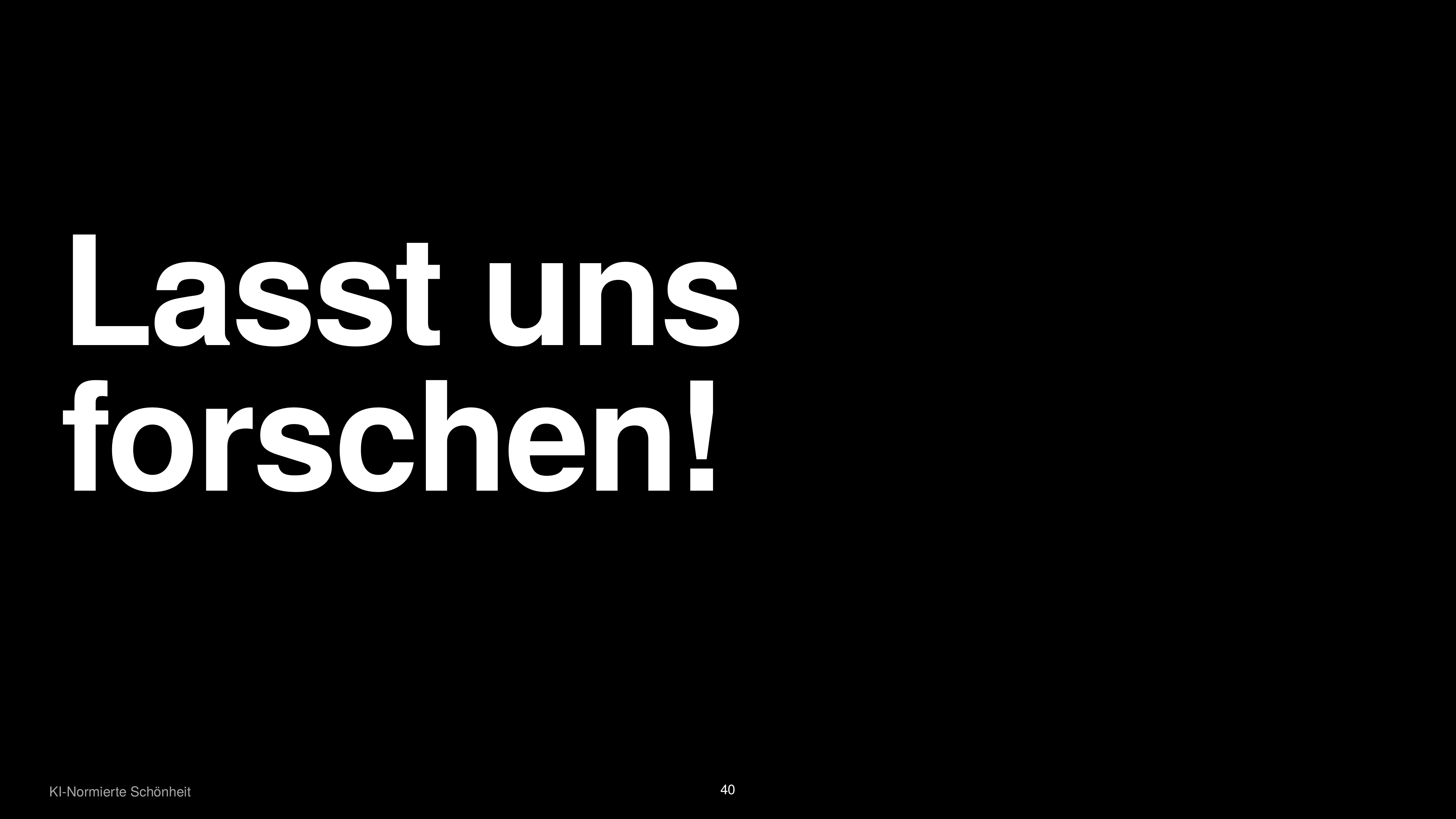

# Lasst uns forschen!
KI-Normierte Schönheit
40